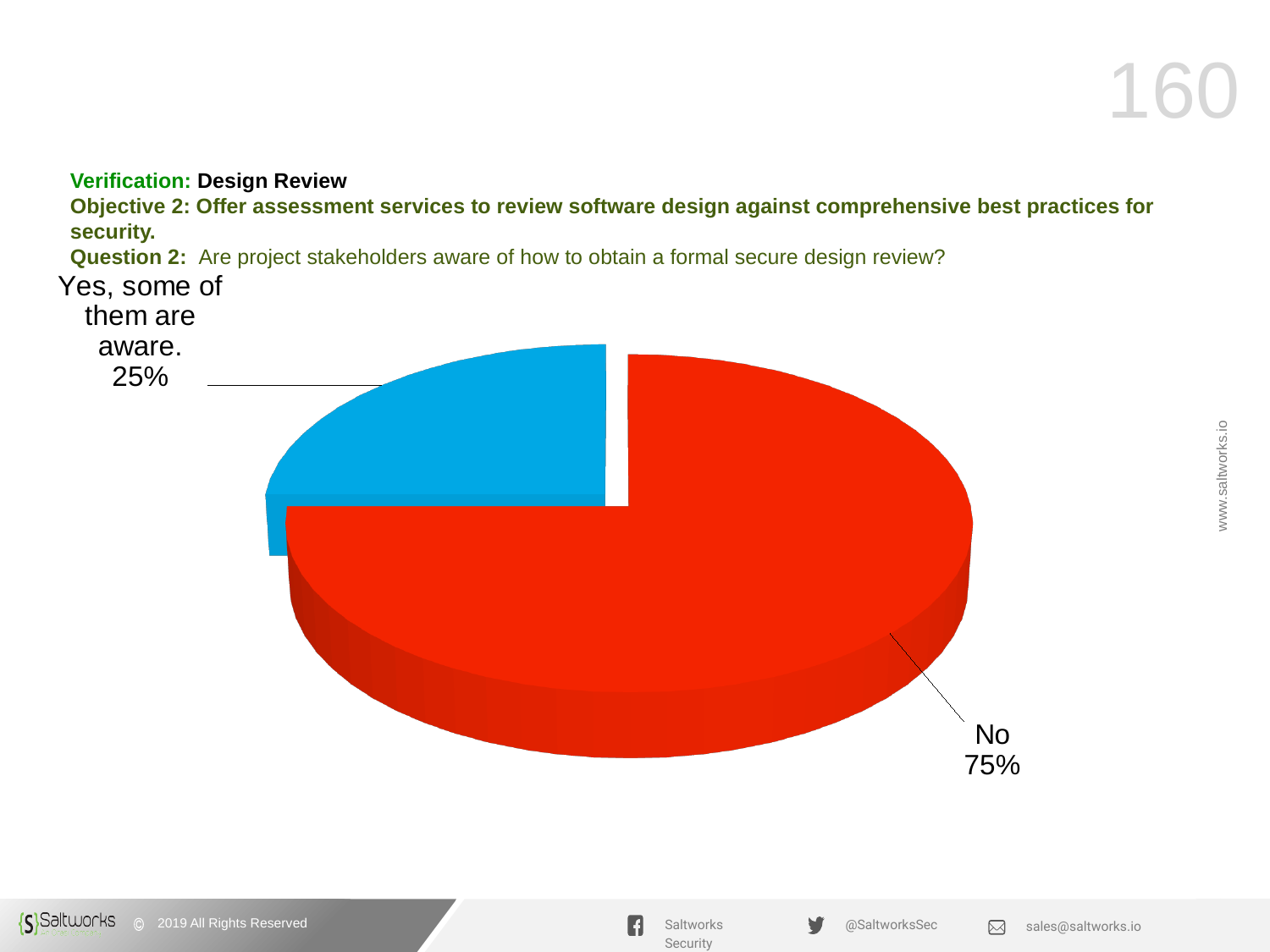

# Verification: Design Review Objective 2: Offer assessment services to review software design against comprehensive best practices for security. Question 2:  Are project stakeholders aware of how to obtain a formal secure design review?

[unsupported chart]